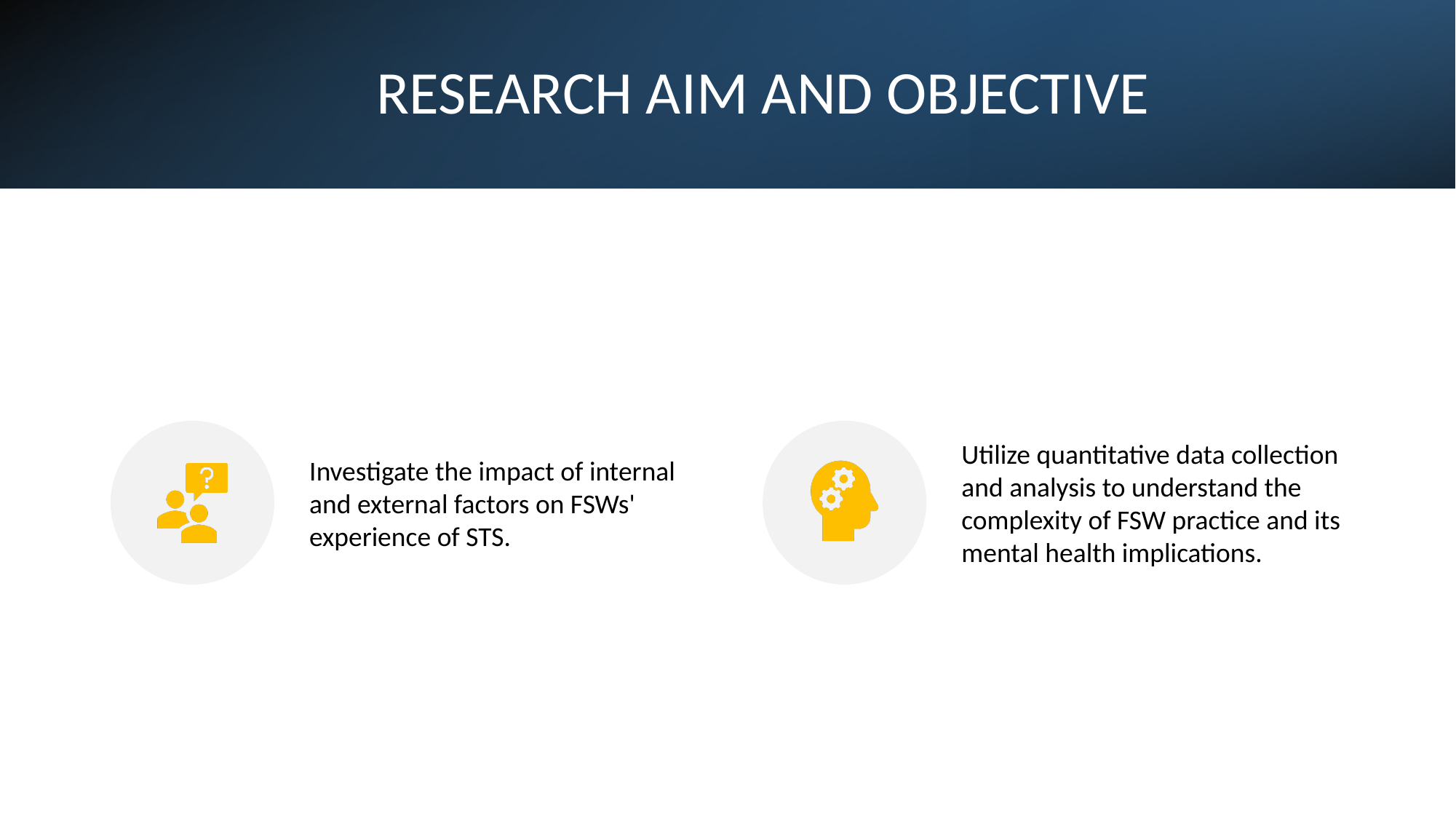

# RESEARCH AIM AND OBJECTIVE
Investigate the impact of internal and external factors on FSWs' experience of STS.
Utilize quantitative data collection and analysis to understand the complexity of FSW practice and its mental health implications.